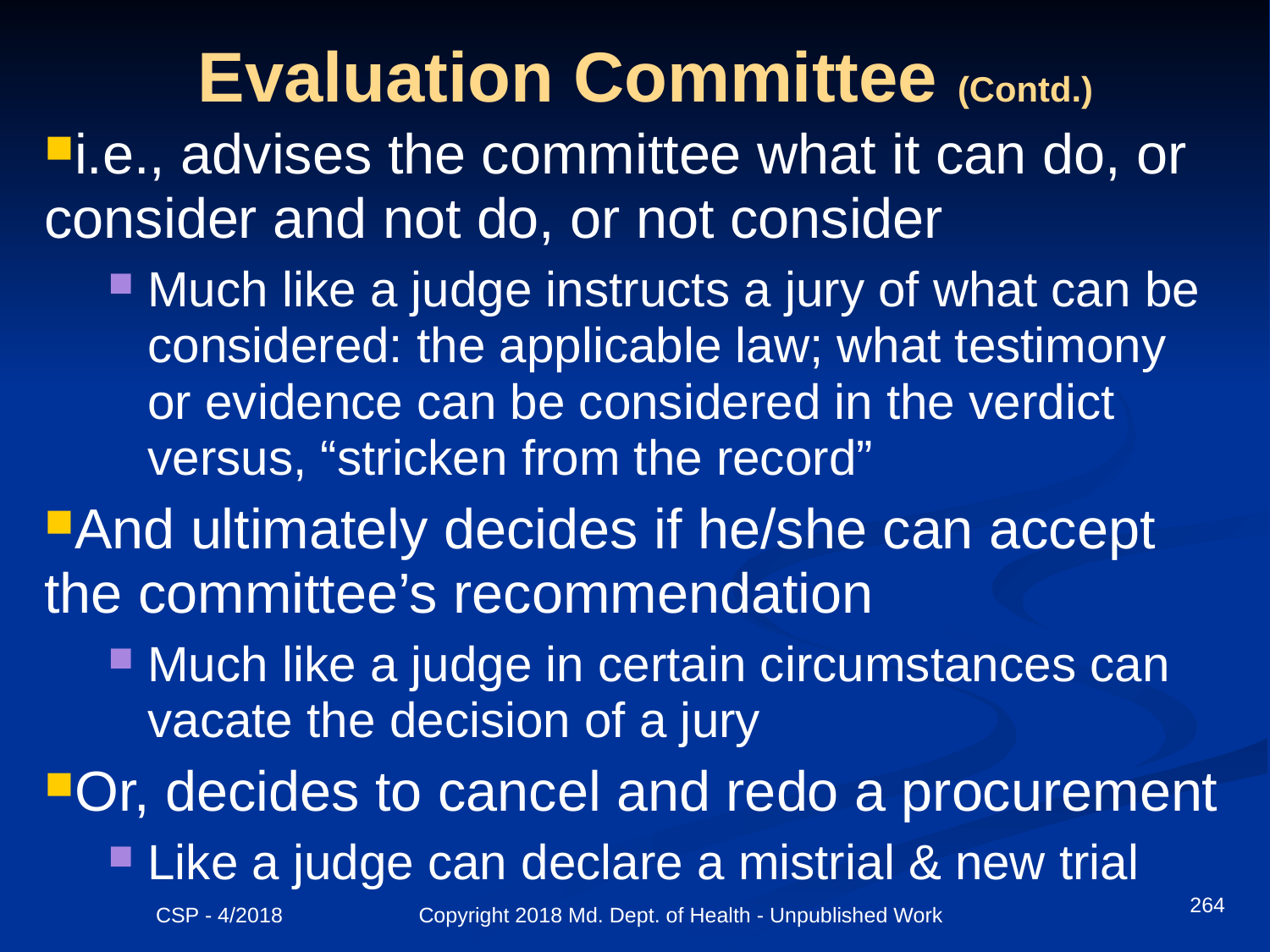

# Evaluation Committee (Contd.)
i.e., advises the committee what it can do, or consider and not do, or not consider
Much like a judge instructs a jury of what can be considered: the applicable law; what testimony or evidence can be considered in the verdict versus, “stricken from the record”
And ultimately decides if he/she can accept the committee’s recommendation
Much like a judge in certain circumstances can vacate the decision of a jury
Or, decides to cancel and redo a procurement
Like a judge can declare a mistrial & new trial

264
CSP - 4/2018                       Copyright 2018 Md. Dept. of Health - Unpublished Work